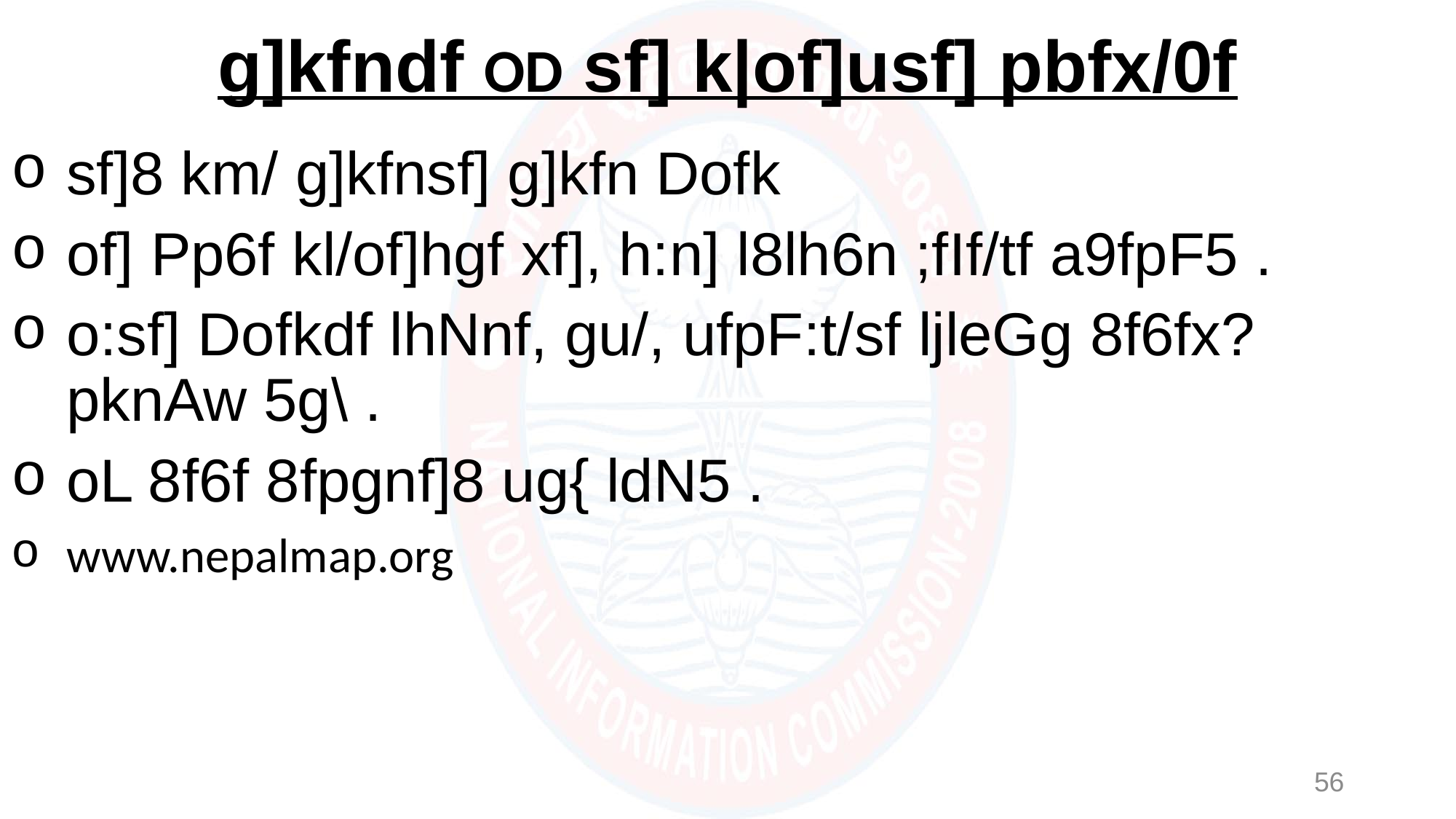

# g]kfndf OD sf] k|of]usf] pbfx/0f
sf]8 km/ g]kfnsf] g]kfn Dofk
of] Pp6f kl/of]hgf xf], h:n] l8lh6n ;fIf/tf a9fpF5 .
o:sf] Dofkdf lhNnf, gu/, ufpF:t/sf ljleGg 8f6fx? pknAw 5g\ .
oL 8f6f 8fpgnf]8 ug{ ldN5 .
www.nepalmap.org
56